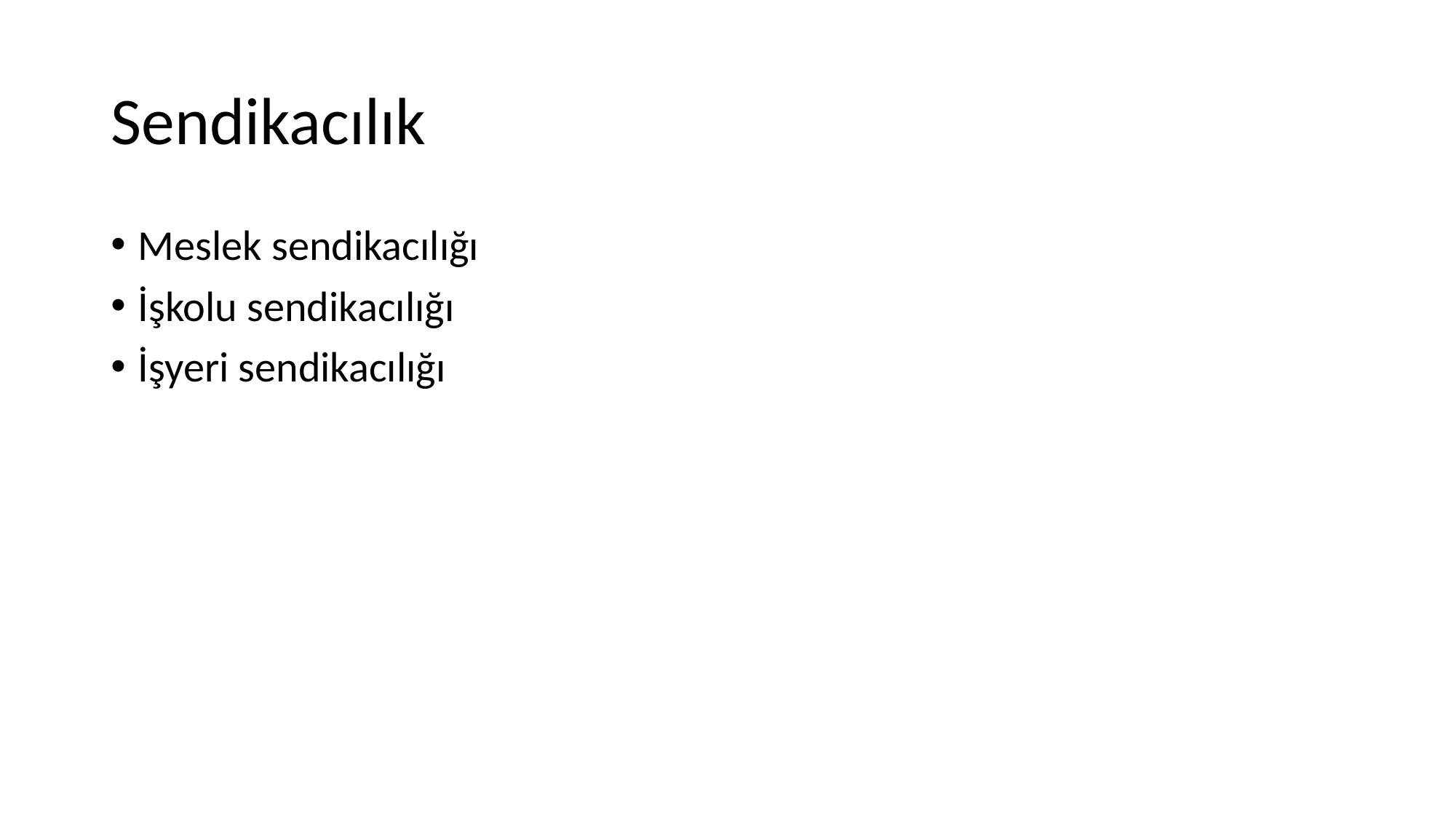

# Sendikacılık
Meslek sendikacılığı
İşkolu sendikacılığı
İşyeri sendikacılığı